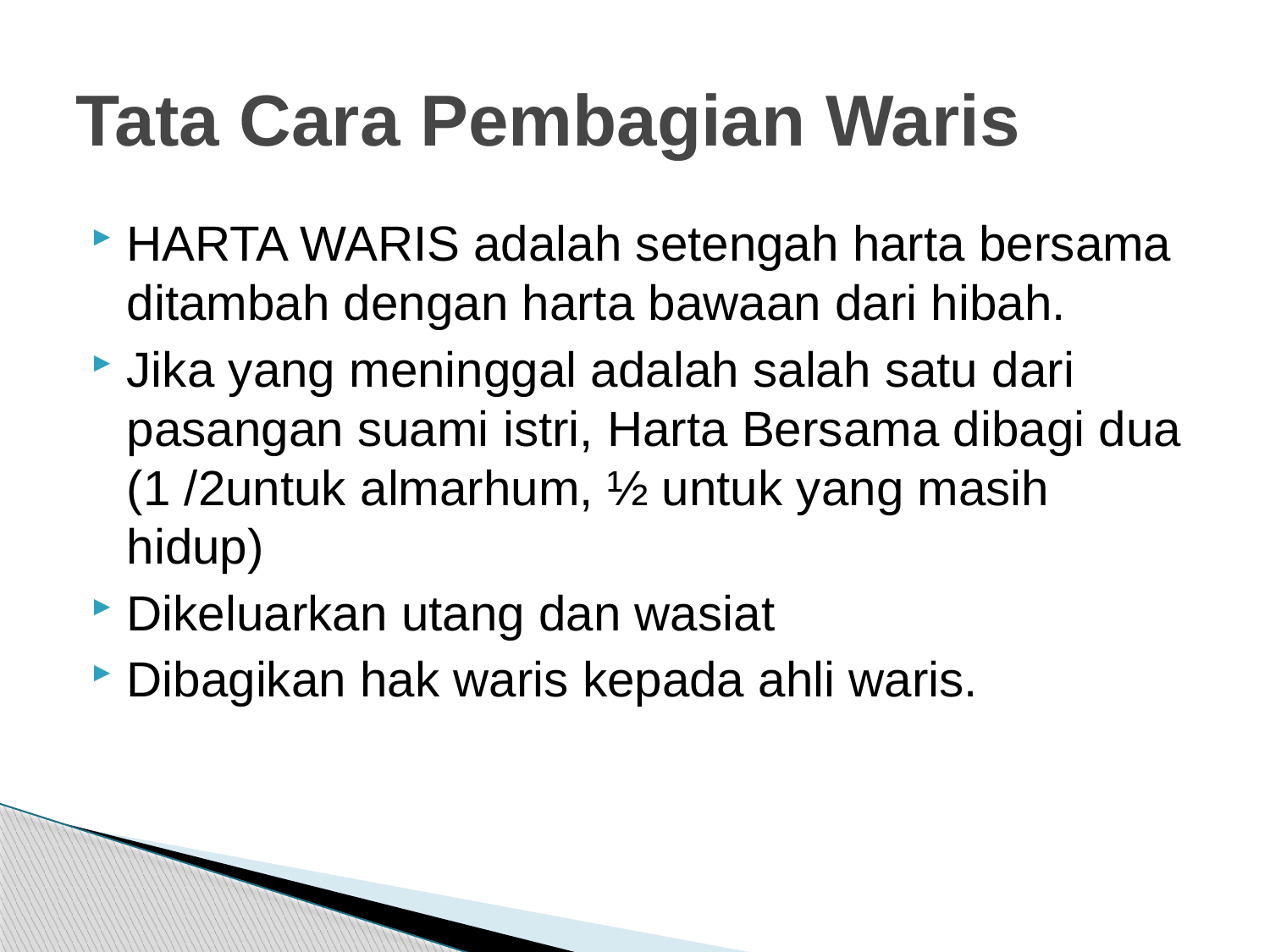

# Tata Cara Pembagian Waris
HARTA WARIS adalah setengah harta bersama ditambah dengan harta bawaan dari hibah.
Jika yang meninggal adalah salah satu dari pasangan suami istri, Harta Bersama dibagi dua (1 /2untuk almarhum, ½ untuk yang masih hidup)
Dikeluarkan utang dan wasiat
Dibagikan hak waris kepada ahli waris.